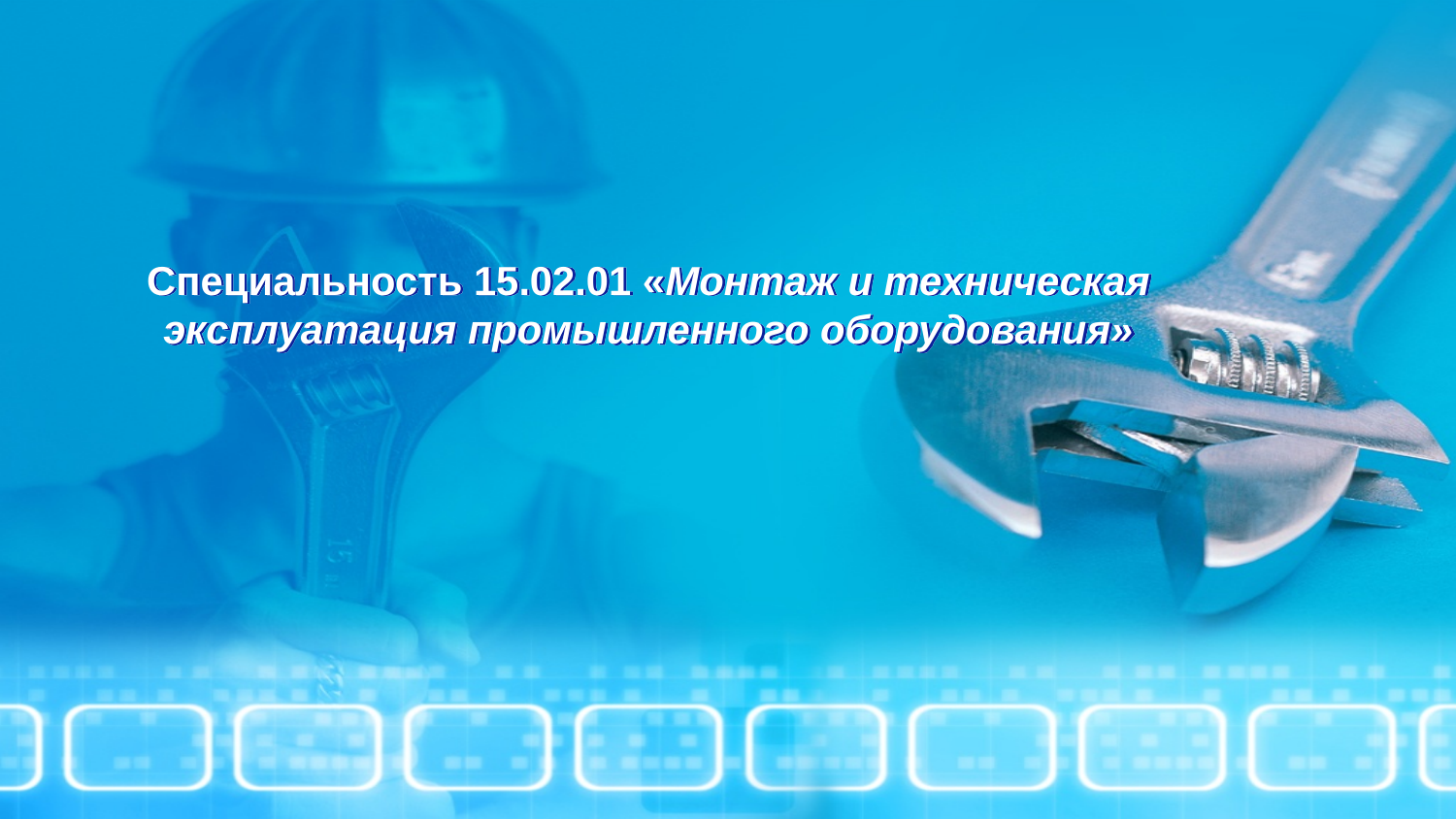

# Специальность 15.02.01 «Монтаж и техническая эксплуатация промышленного оборудования»